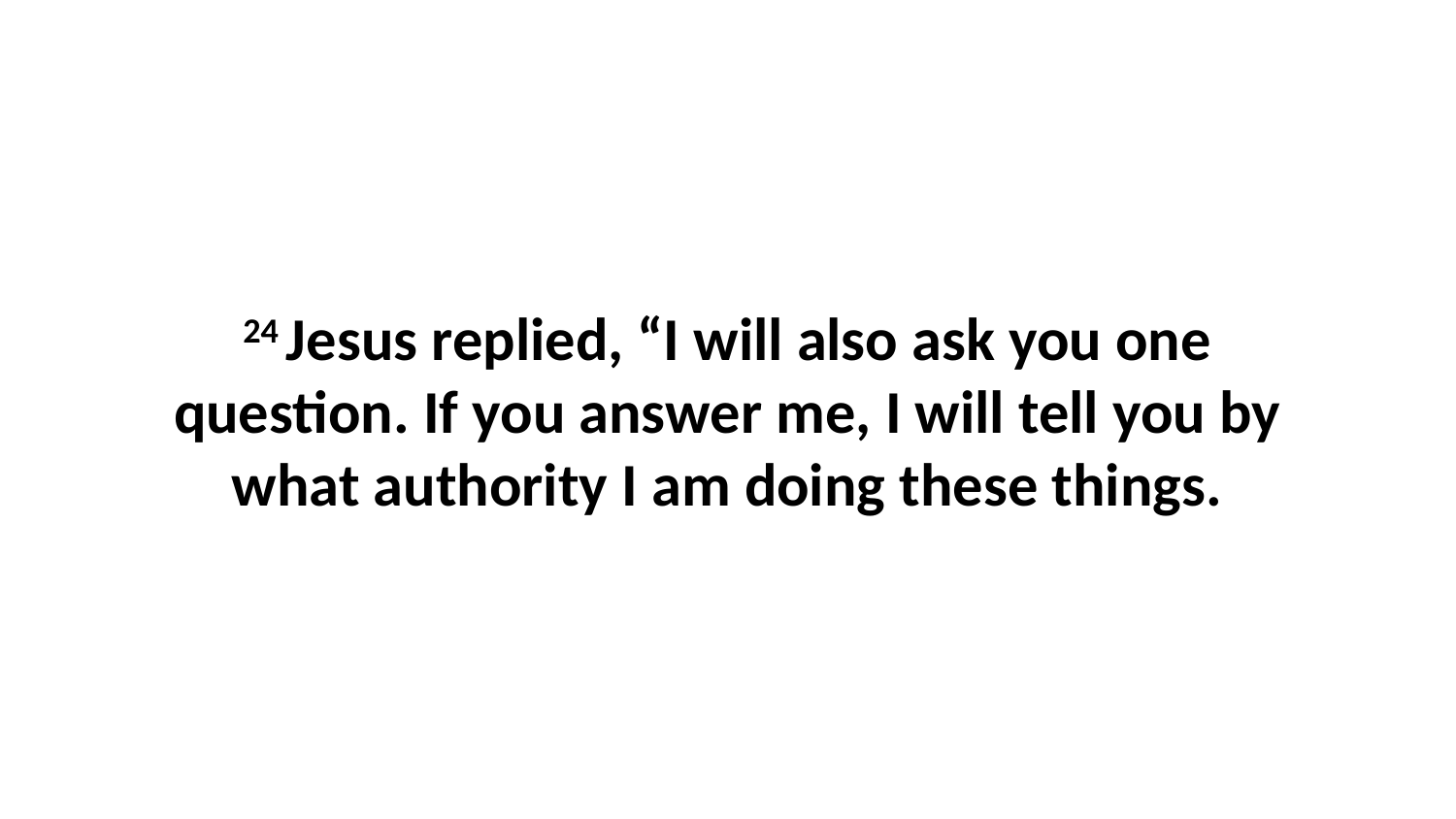

24 Jesus replied, “I will also ask you one question. If you answer me, I will tell you by what authority I am doing these things.